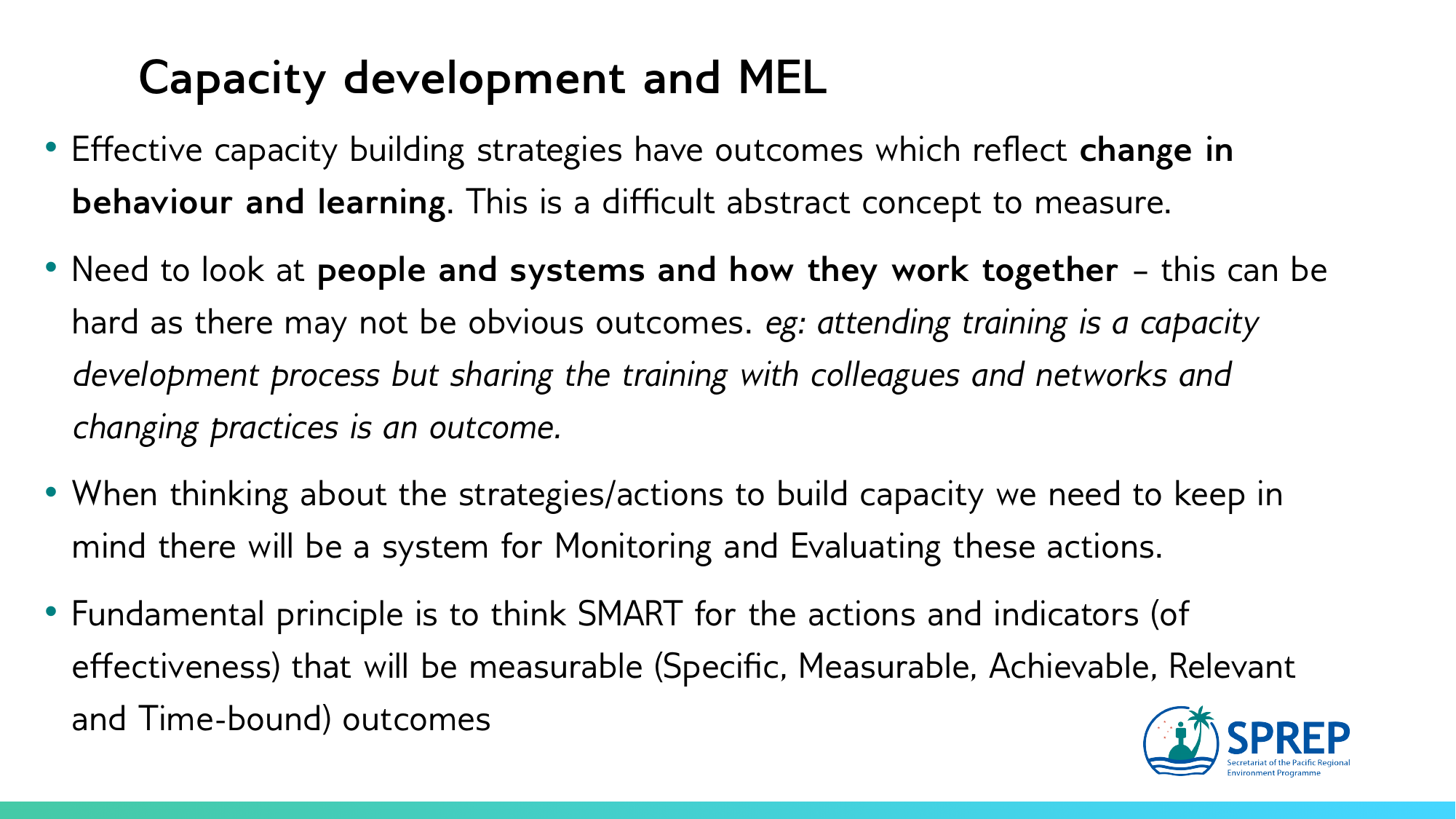

Capacity development and MEL
Effective capacity building strategies have outcomes which reflect change in behaviour and learning. This is a difficult abstract concept to measure.
Need to look at people and systems and how they work together – this can be hard as there may not be obvious outcomes. eg: attending training is a capacity development process but sharing the training with colleagues and networks and changing practices is an outcome.
When thinking about the strategies/actions to build capacity we need to keep in mind there will be a system for Monitoring and Evaluating these actions.
Fundamental principle is to think SMART for the actions and indicators (of effectiveness) that will be measurable (Specific, Measurable, Achievable, Relevant and Time-bound) outcomes